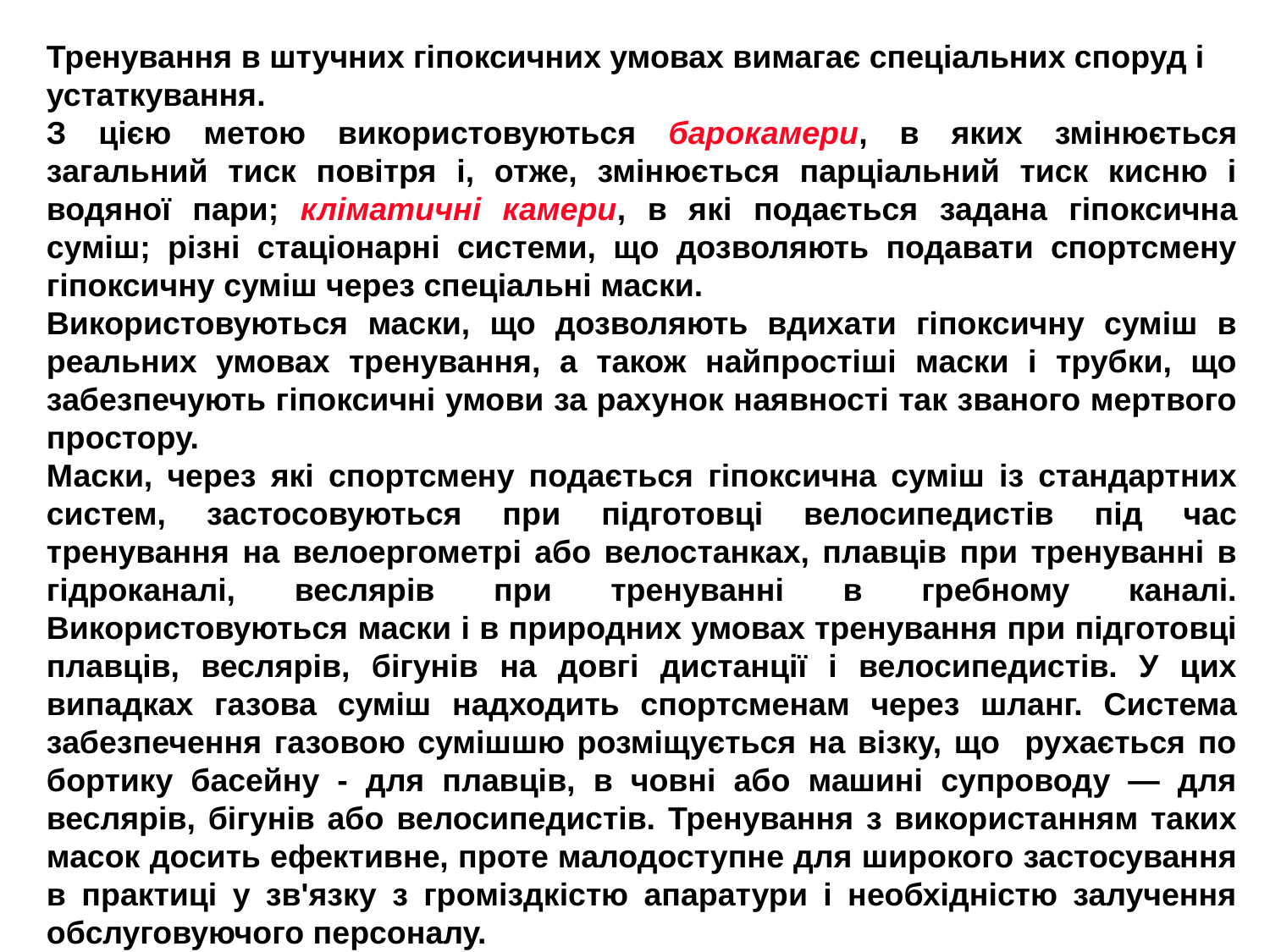

Тренування в штучних гіпоксичних умовах вимагає спеціальних споруд і
устаткування.
З цією метою використовуються барокамери, в яких змінюється загальний тиск повітря і, отже, змінюється парціальний тиск кисню і водяної пари; кліматичні камери, в які подається задана гіпоксична суміш; різні стаціонарні системи, що дозволяють подавати спортсмену гіпоксичну суміш через спеціальні маски.
Використовуються маски, що дозволяють вдихати гіпоксичну суміш в реальних умовах тренування, а також найпростіші маски і трубки, що забезпечують гіпоксичні умови за рахунок наявності так званого мертвого простору.
Маски, через які спортсмену подається гіпоксична суміш із стандартних систем, застосовуються при підготовці велосипедистів під час тренування на велоергометрі або велостанках, плавців при тренуванні в гідроканалі, веслярів при тренуванні в гребному каналі. Використовуються маски і в природних умовах тренування при підготовці плавців, веслярів, бігунів на довгі дистанції і велосипедистів. У цих випадках газова суміш надходить спортсменам через шланг. Система забезпечення газовою сумішшю розміщується на візку, що  рухається по бортику басейну - для плавців, в човні або машині супроводу — для веслярів, бігунів або велосипедистів. Тренування з використанням таких масок досить ефективне, проте малодоступне для широкого застосування в практиці у зв'язку з громіздкістю апаратури і необхідністю залучення обслуговуючого персоналу.